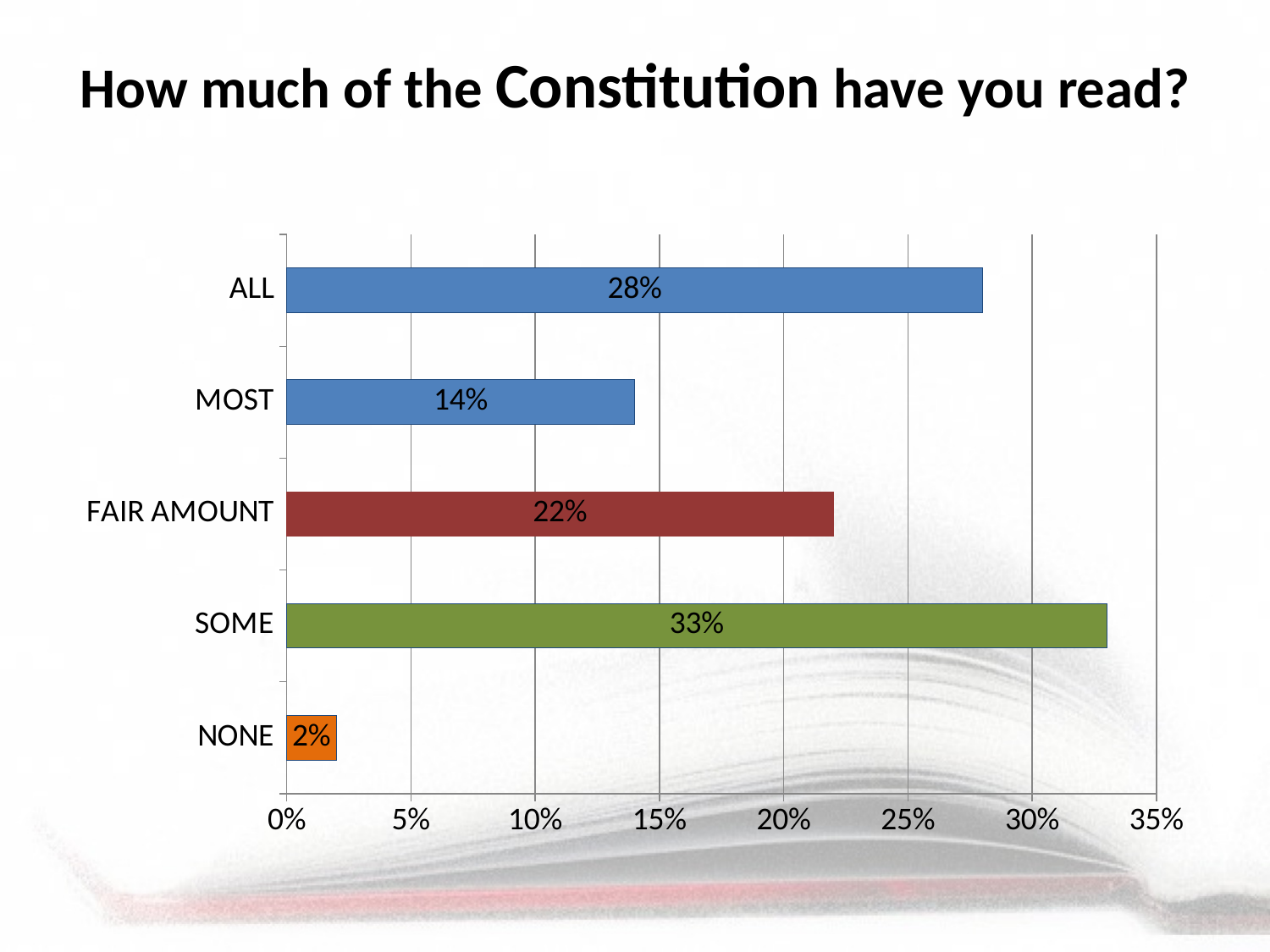

How much of the Constitution have you read?

### Chart

| Category | Series 1 | Column3 |
|---|---|---|
| NONE | 0.02 | None |
| SOME | 0.33 | None |
| FAIR AMOUNT | 0.22 | None |
| MOST | 0.14 | None |
| ALL | 0.28 | None |